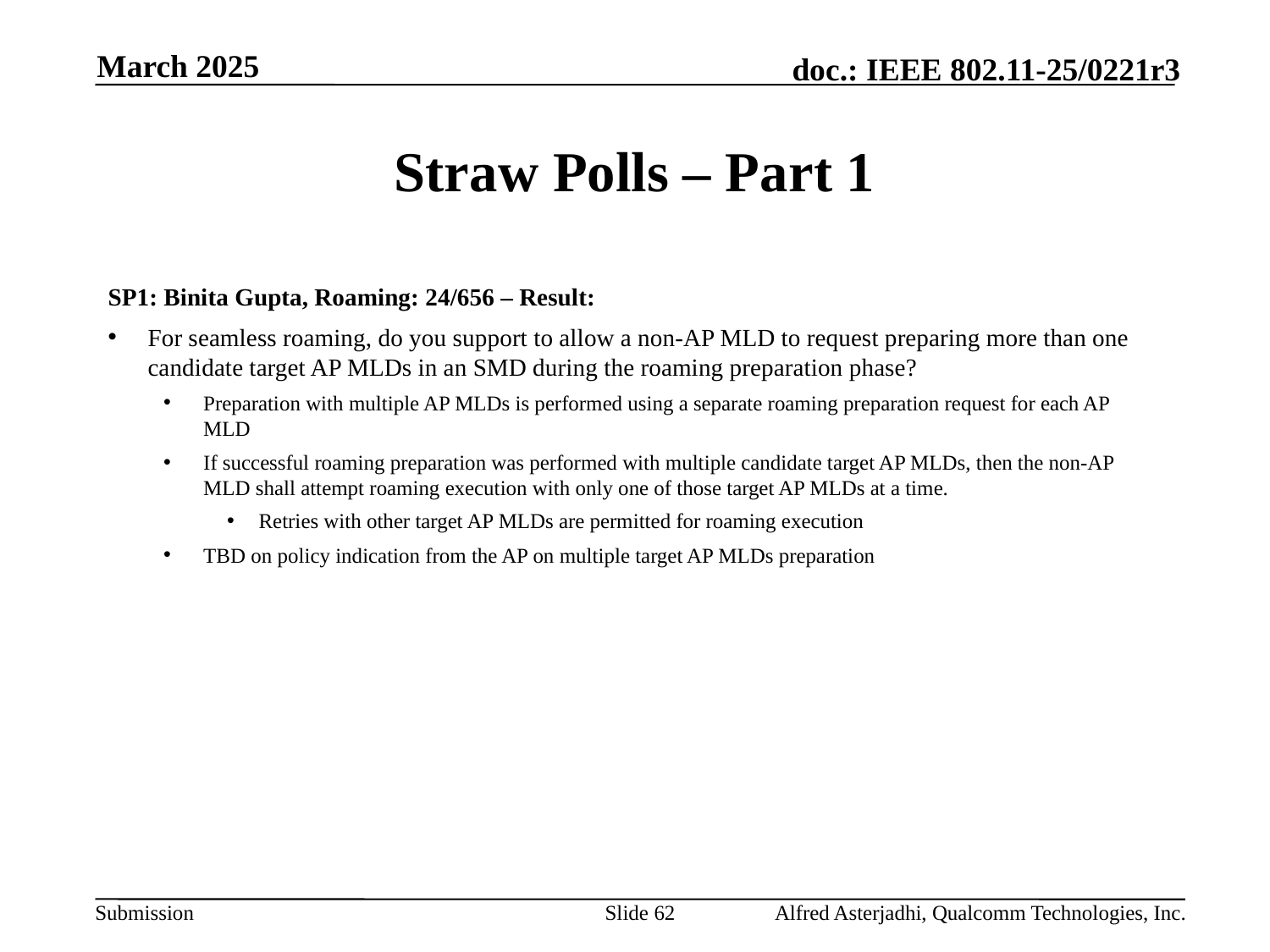

March 2025
# Straw Polls – Part 1
SP1: Binita Gupta, Roaming: 24/656 – Result:
For seamless roaming, do you support to allow a non-AP MLD to request preparing more than one candidate target AP MLDs in an SMD during the roaming preparation phase?
Preparation with multiple AP MLDs is performed using a separate roaming preparation request for each AP MLD
If successful roaming preparation was performed with multiple candidate target AP MLDs, then the non-AP MLD shall attempt roaming execution with only one of those target AP MLDs at a time.
Retries with other target AP MLDs are permitted for roaming execution
TBD on policy indication from the AP on multiple target AP MLDs preparation
Slide 62
Alfred Asterjadhi, Qualcomm Technologies, Inc.